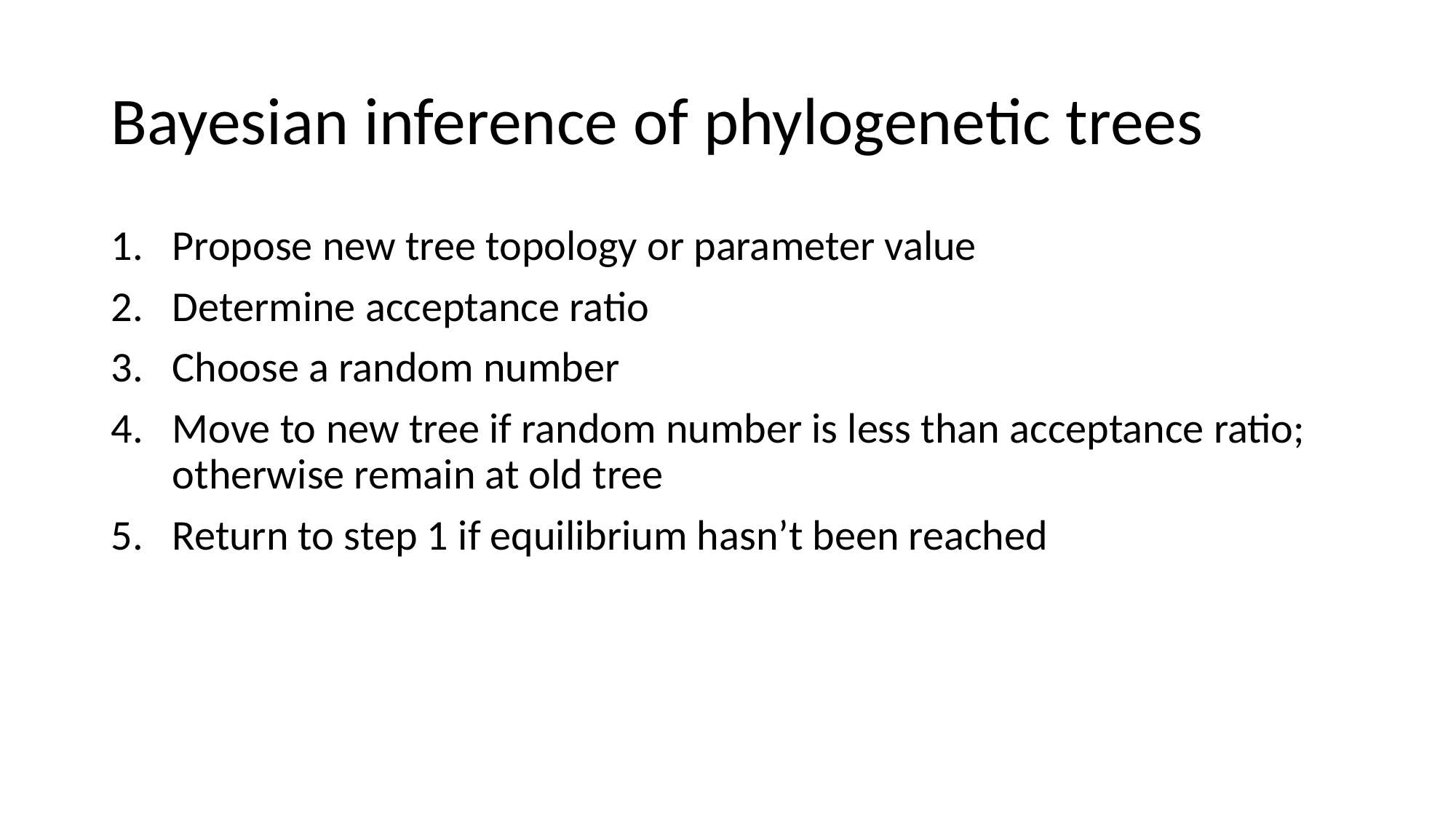

# Bayesian inference of phylogenetic trees
Propose new tree topology or parameter value
Determine acceptance ratio
Choose a random number
Move to new tree if random number is less than acceptance ratio; otherwise remain at old tree
Return to step 1 if equilibrium hasn’t been reached